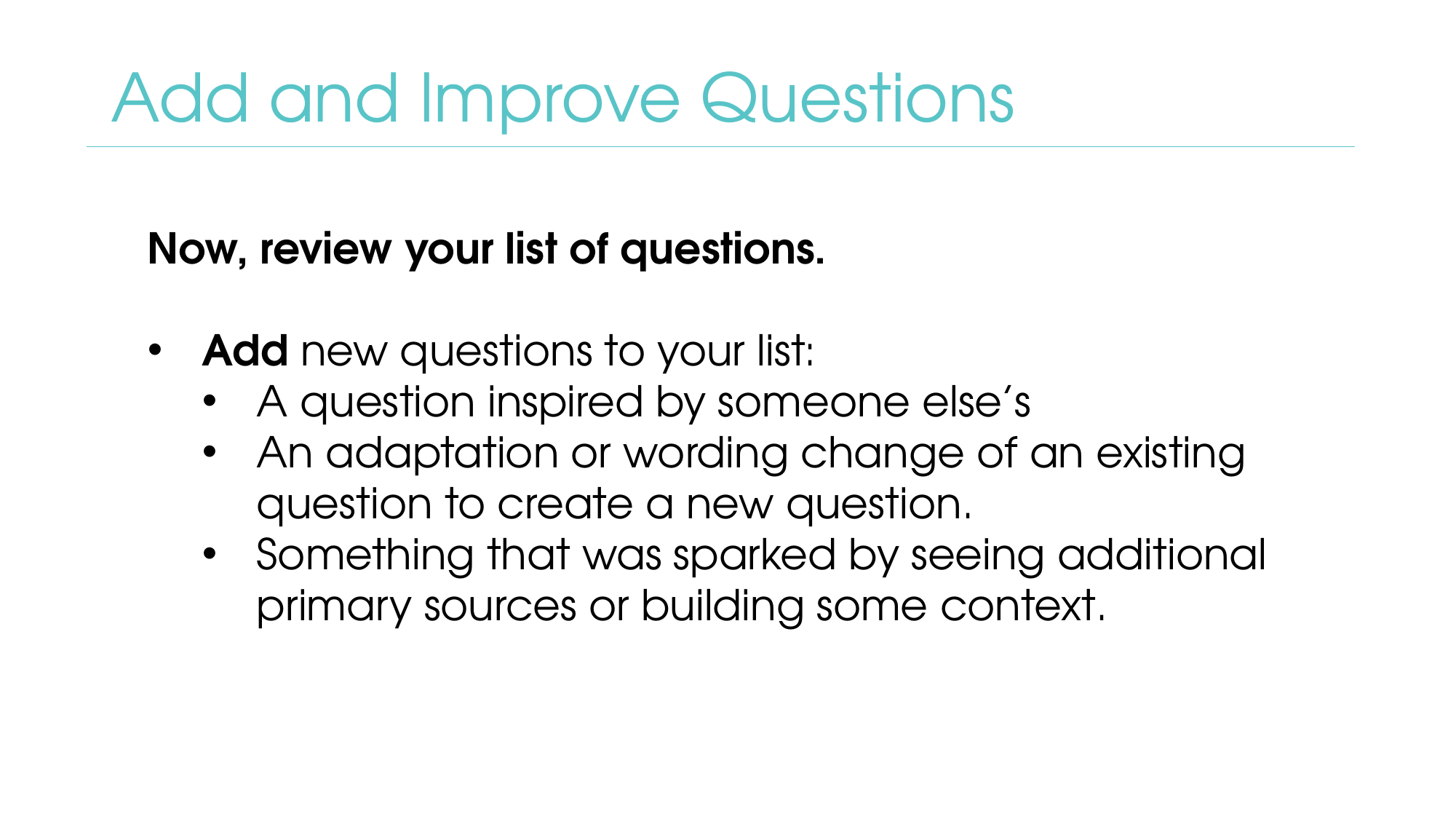

# Add and Improve Questions
Now, review your list of questions.

Add new questions to your list:
A question inspired by someone else’s
An adaptation or wording change of an existing question to create a new question.
Something that was sparked by seeing additional primary sources or building some context.